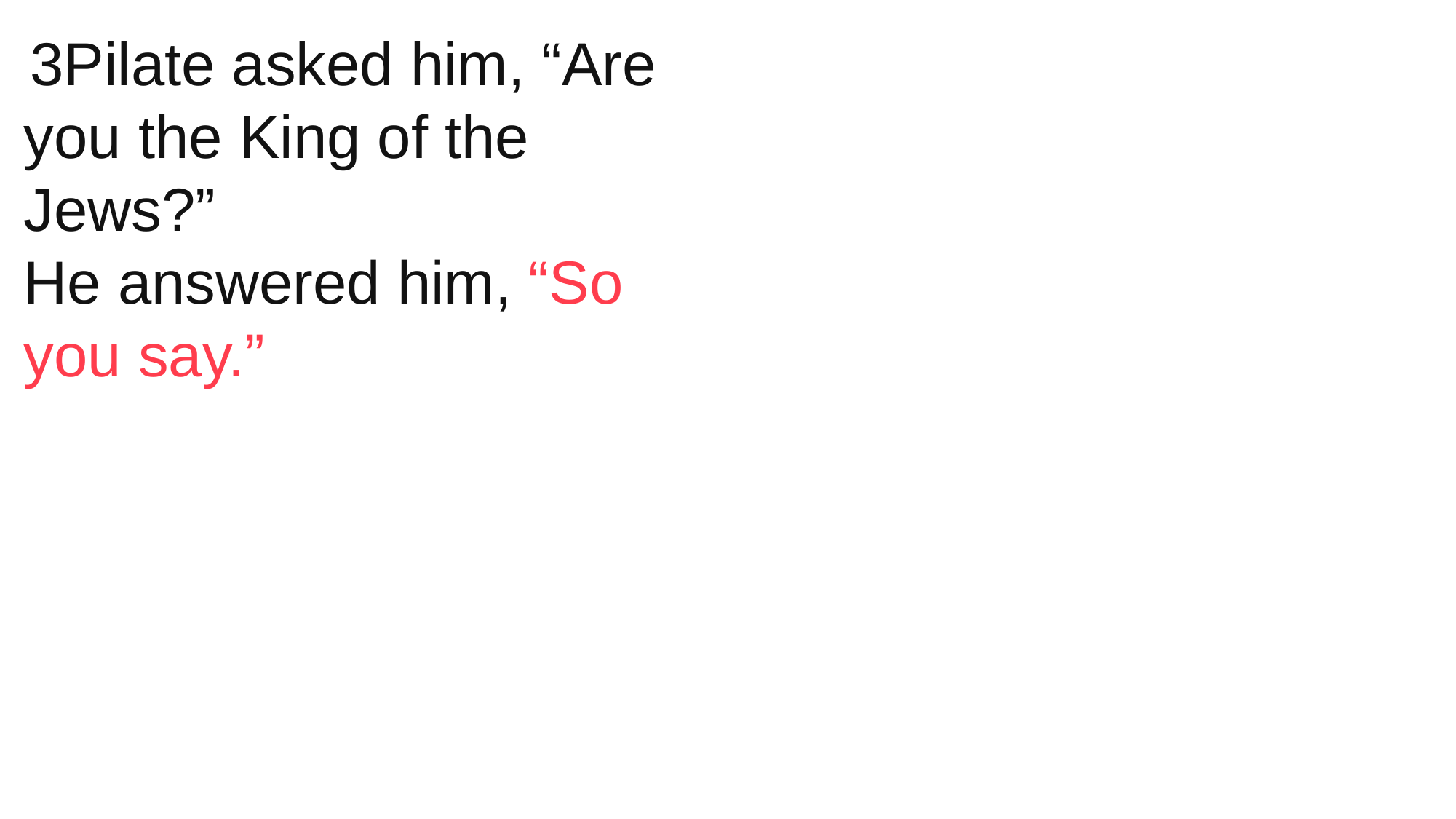

3Pilate asked him, “Are you the King of the Jews?”
He answered him, “So you say.”

 John